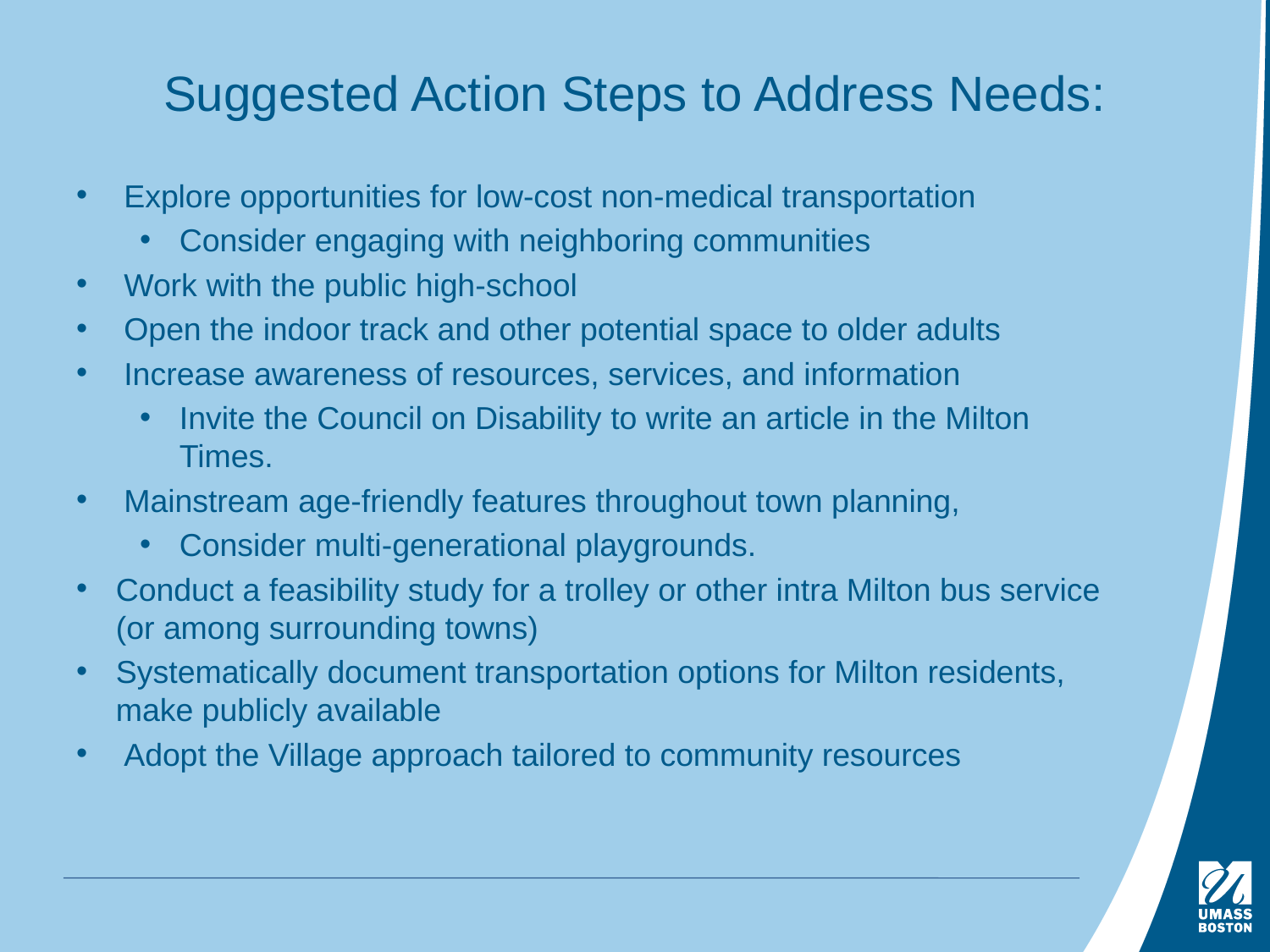

# Suggested Action Steps to Address Needs:
Explore opportunities for low-cost non-medical transportation
Consider engaging with neighboring communities
Work with the public high-school
Open the indoor track and other potential space to older adults
Increase awareness of resources, services, and information
Invite the Council on Disability to write an article in the Milton Times.
Mainstream age-friendly features throughout town planning,
Consider multi-generational playgrounds.
Conduct a feasibility study for a trolley or other intra Milton bus service (or among surrounding towns)
Systematically document transportation options for Milton residents, make publicly available
Adopt the Village approach tailored to community resources